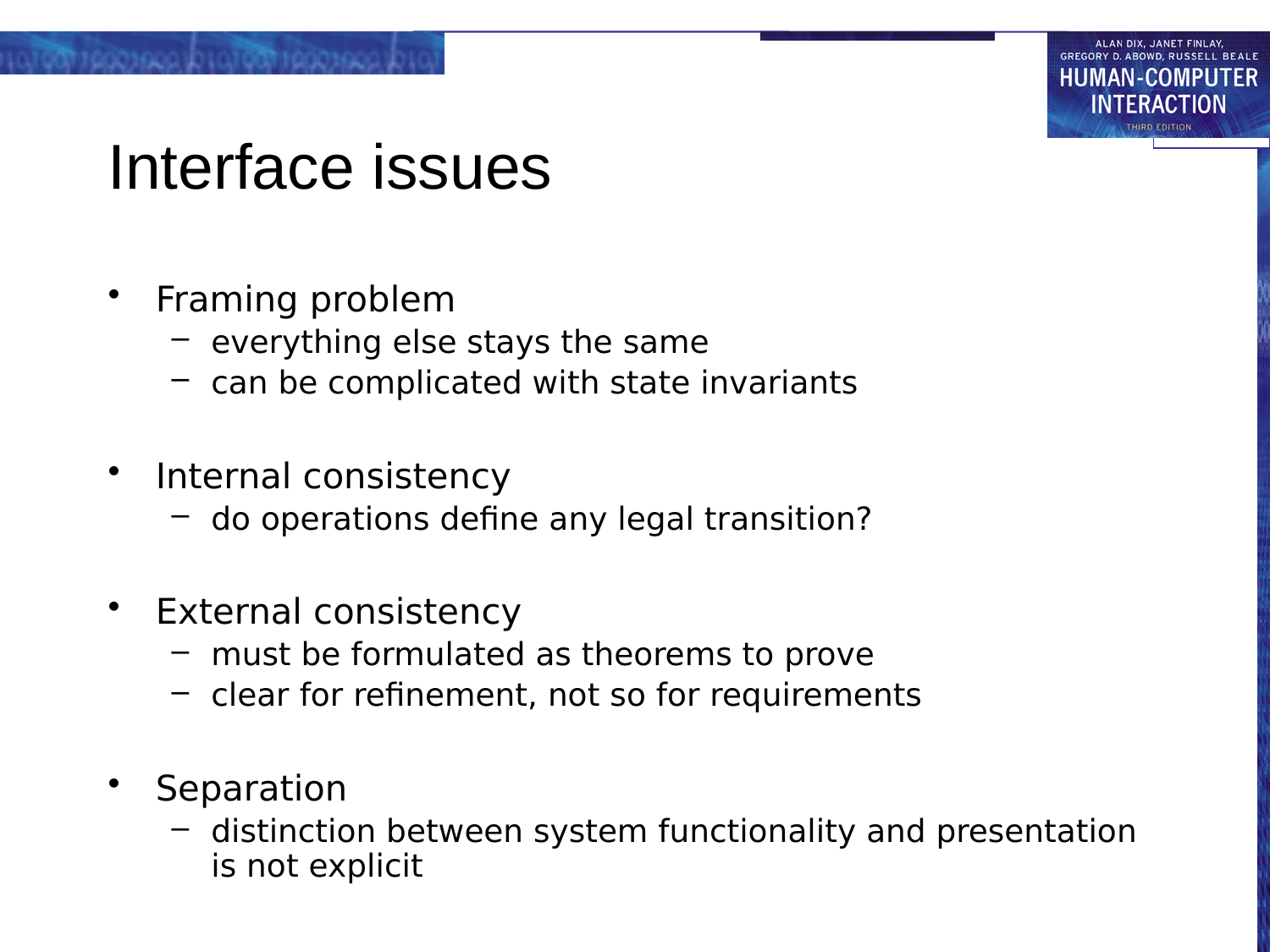

# Interface issues
Framing problem
everything else stays the same
can be complicated with state invariants

Internal consistency
do operations define any legal transition?

External consistency
must be formulated as theorems to prove
clear for refinement, not so for requirements

Separation
distinction between system functionality and presentation is not explicit